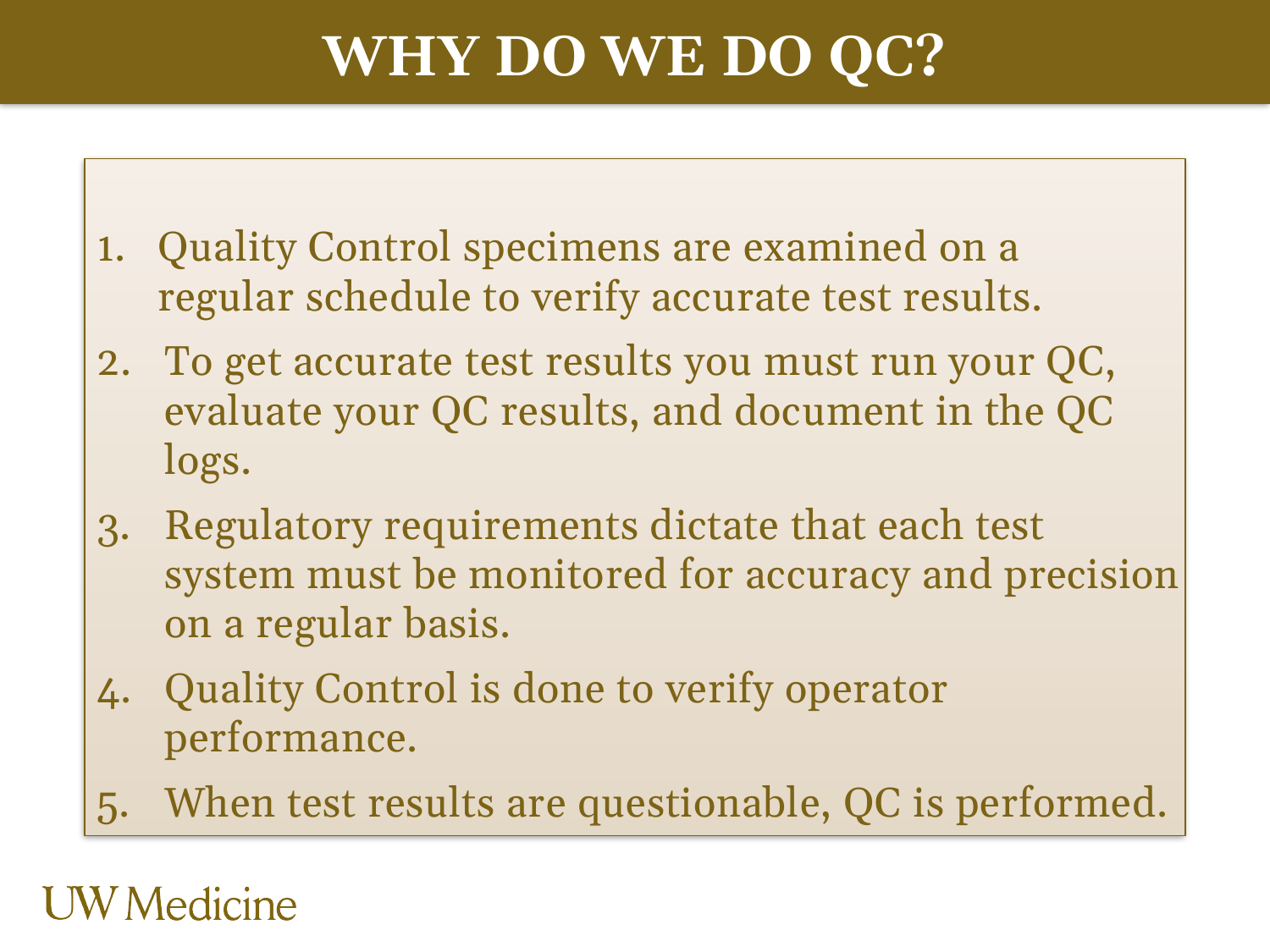

# Why do we do QC?

Quality Control specimens are examined on a   regular schedule to verify accurate test results.
To get accurate test results you must run your QC, evaluate your QC results, and document in the QC logs.
Regulatory requirements dictate that each test system must be monitored for accuracy and precision on a regular basis.
Quality Control is done to verify operator performance.
When test results are questionable, QC is performed.